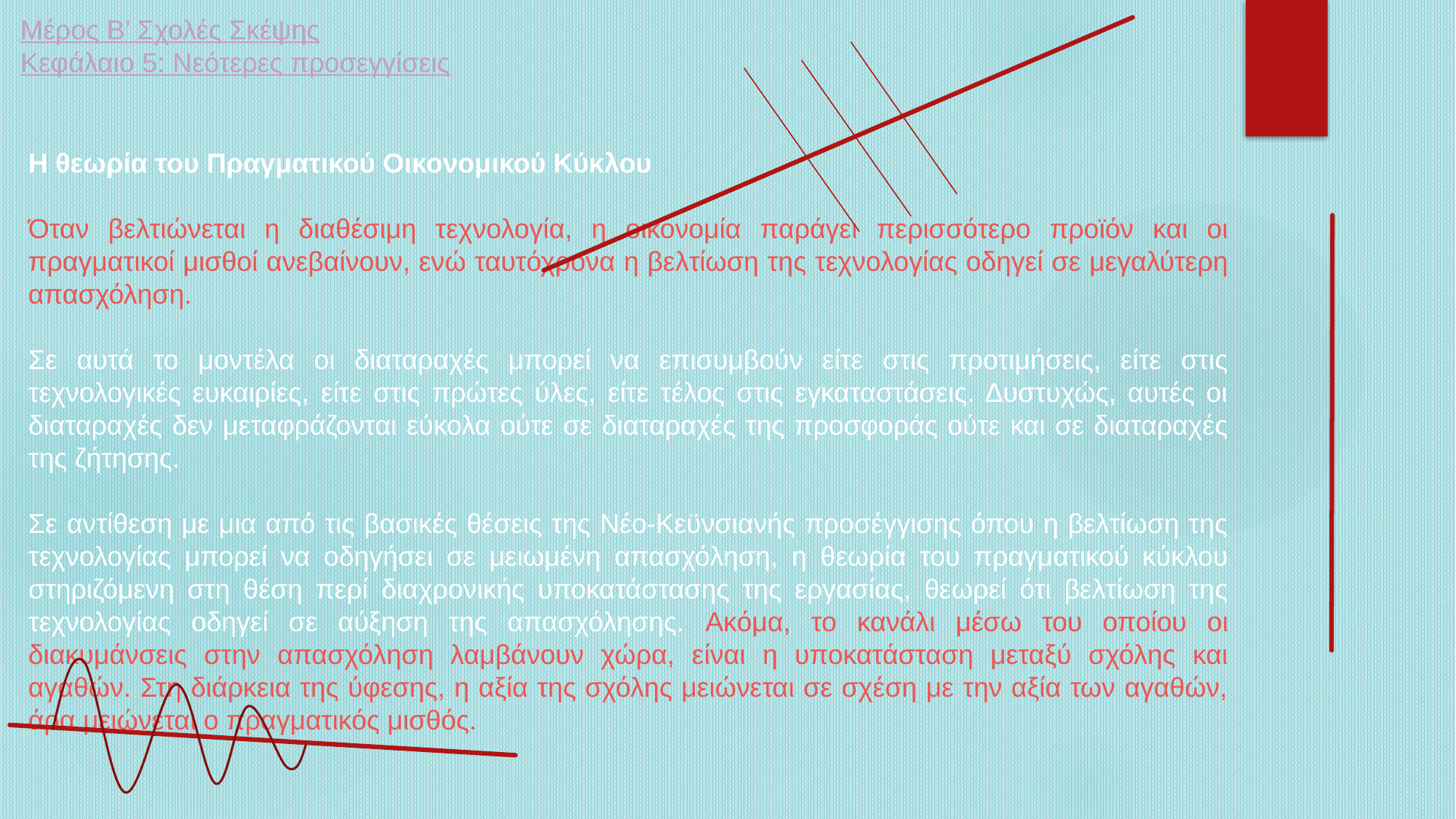

Μέρος Β’ Σχολές Σκέψης
Κεφάλαιο 5: Νεότερες προσεγγίσεις
Η θεωρία του Πραγματικού Οικονομικού Κύκλου

Όταν βελτιώνεται η διαθέσιμη τεχνολογία, η οικονομία παράγει περισσότερο προϊόν και οι πραγματικοί μισθοί ανεβαίνουν, ενώ ταυτόχρονα η βελτίωση της τεχνολογίας οδηγεί σε μεγαλύτερη απασχόληση.

Σε αυτά το μοντέλα οι διαταραχές μπορεί να επισυμβούν είτε στις προτιμήσεις, είτε στις τεχνολογικές ευκαιρίες, είτε στις πρώτες ύλες, είτε τέλος στις εγκαταστάσεις. Δυστυχώς, αυτές οι διαταραχές δεν μεταφράζονται εύκολα ούτε σε διαταραχές της προσφοράς ούτε και σε διαταραχές της ζήτησης.

Σε αντίθεση με μια από τις βασικές θέσεις της Νέο-Κεϋνσιανής προσέγγισης όπου η βελτίωση της τεχνολογίας μπορεί να οδηγήσει σε μειωμένη απασχόληση, η θεωρία του πραγματικού κύκλου στηριζόμενη στη θέση περί διαχρονικής υποκατάστασης της εργασίας, θεωρεί ότι βελτίωση της τεχνολογίας οδηγεί σε αύξηση της απασχόλησης. Ακόμα, το κανάλι μέσω του οποίου οι διακυμάνσεις στην απασχόληση λαμβάνουν χώρα, είναι η υποκατάσταση μεταξύ σχόλης και αγαθών. Στη διάρκεια της ύφεσης, η αξία της σχόλης μειώνεται σε σχέση με την αξία των αγαθών, άρα μειώνεται ο πραγματικός μισθός.